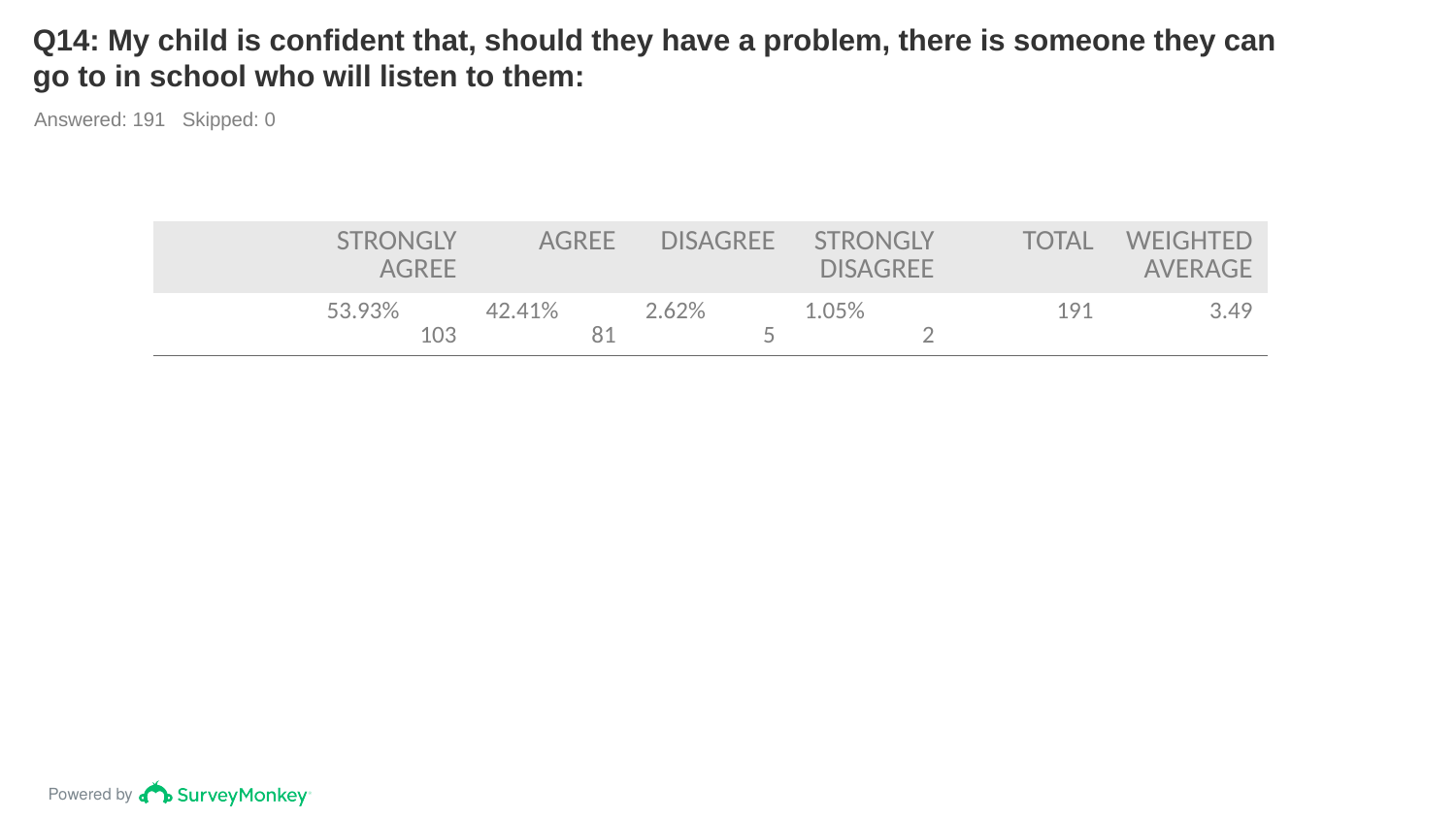

# Q14: My child is confident that, should they have a problem, there is someone they can go to in school who will listen to them:
Answered: 191   Skipped: 0
|  | STRONGLY AGREE | AGREE | DISAGREE | STRONGLY DISAGREE | TOTAL | WEIGHTED AVERAGE |
| --- | --- | --- | --- | --- | --- | --- |
|  | 53.93% 103 | 42.41% 81 | 2.62% 5 | 1.05% 2 | 191 | 3.49 |